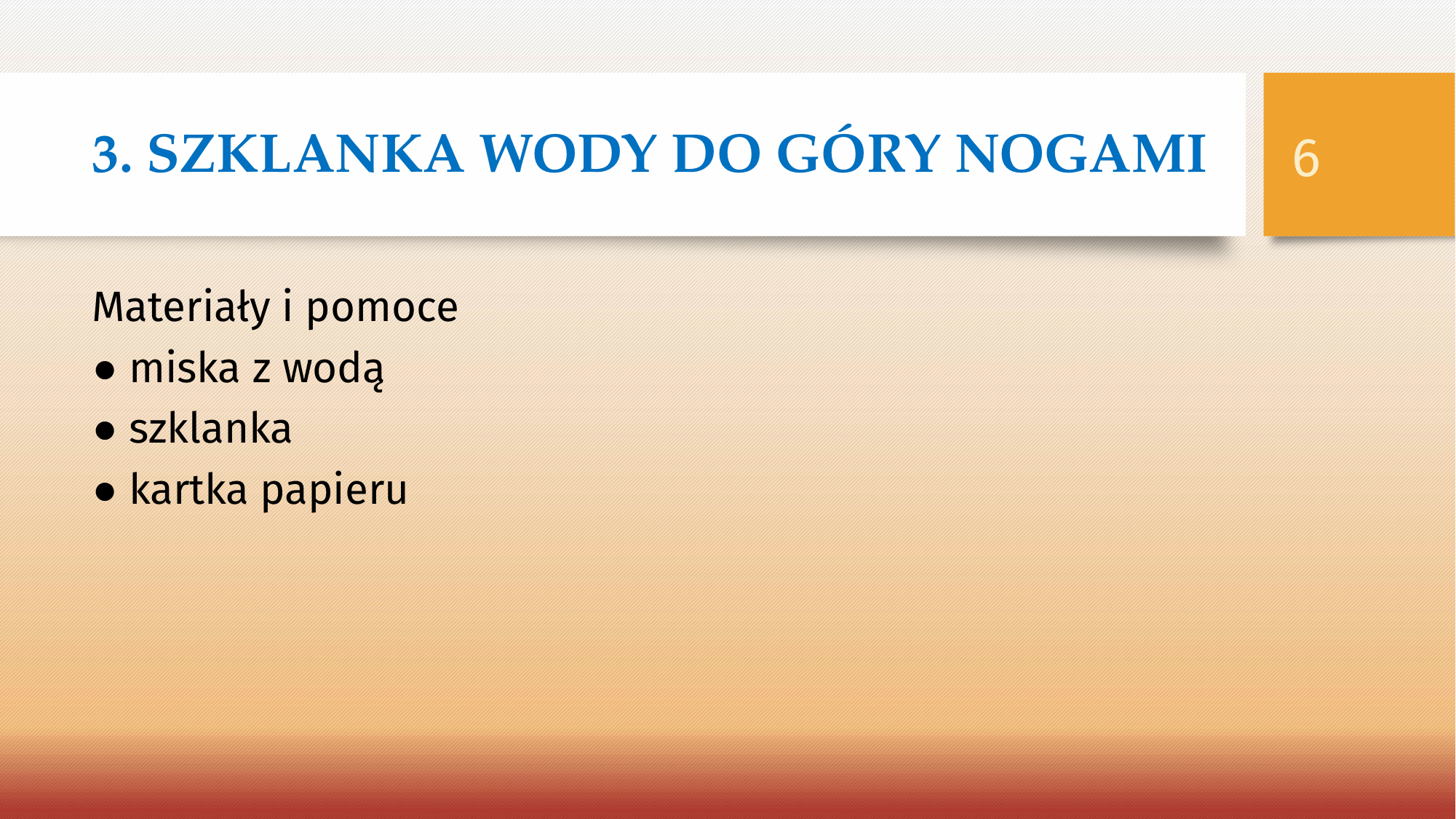

6
# 3. SZKLANKA WODY DO GÓRY NOGAMI
Materiały i pomoce
● miska z wodą
● szklanka
● kartka papieru